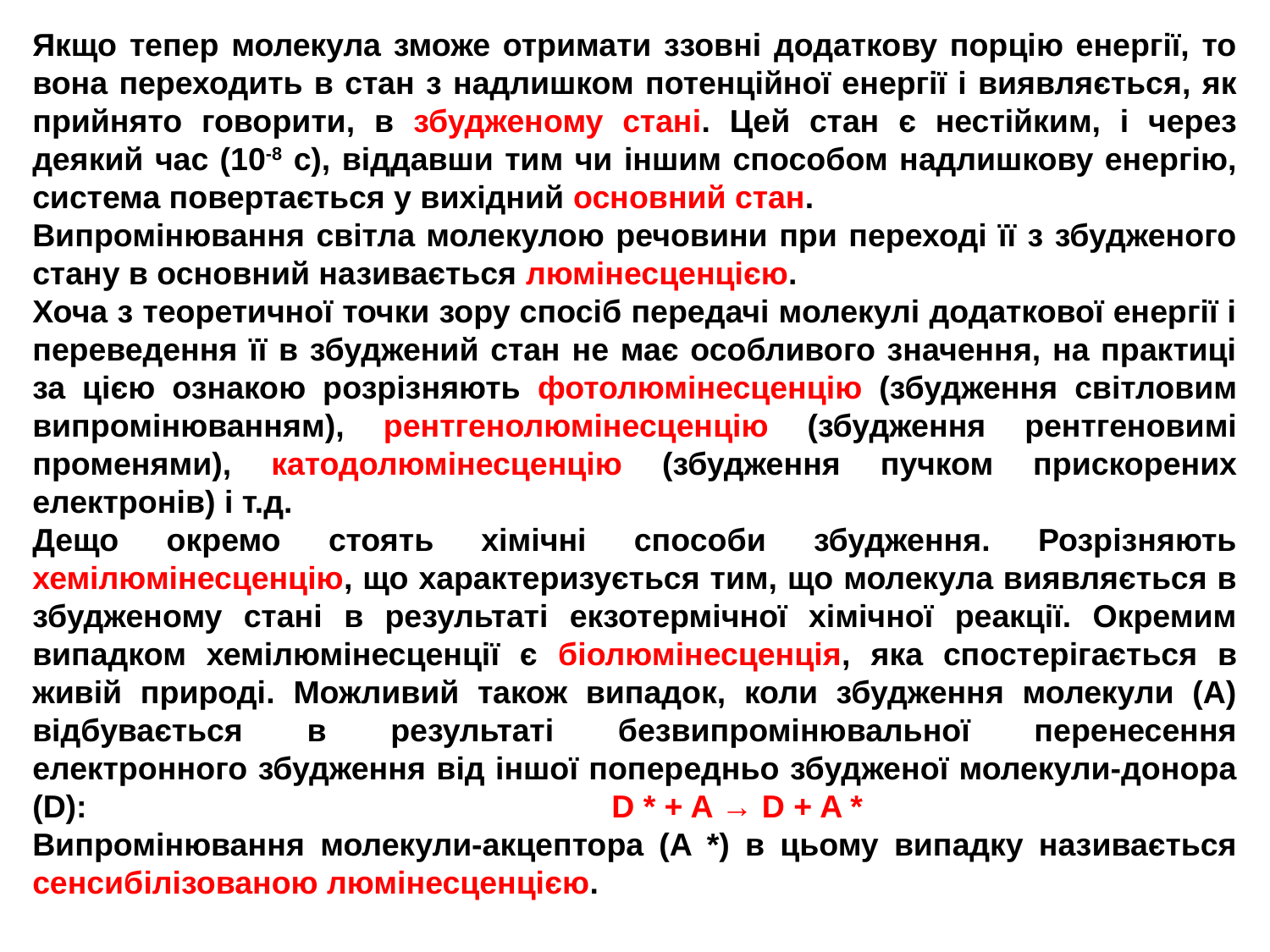

Якщо тепер молекула зможе отримати ззовні додаткову порцію енергії, то вона переходить в стан з надлишком потенційної енергії і виявляється, як прийнято говорити, в збудженому стані. Цей стан є нестійким, і через деякий час (10-8 с), віддавши тим чи іншим способом надлишкову енергію, система повертається у вихідний основний стан.
Випромінювання світла молекулою речовини при переході її з збудженого стану в основний називається люмінесценцією.
Хоча з теоретичної точки зору спосіб передачі молекулі додаткової енергії і переведення її в збуджений стан не має особливого значення, на практиці за цією ознакою розрізняють фотолюмінесценцію (збудження світловим випромінюванням), рентгенолюмінесценцію (збудження рентгеновимі променями), катодолюмінесценцію (збудження пучком прискорених електронів) і т.д.
Дещо окремо стоять хімічні способи збудження. Розрізняють хемілюмінесценцію, що характеризується тим, що молекула виявляється в збудженому стані в результаті екзотермічної хімічної реакції. Окремим випадком хемілюмінесценції є біолюмінесценція, яка спостерігається в живій природі. Можливий також випадок, коли збудження молекули (А) відбувається в результаті безвипромінювальної перенесення електронного збудження від іншої попередньо збудженої молекули-донора (D):                                                           D * + A → D + A *
Випромінювання молекули-акцептора (A *) в цьому випадку називається сенсибілізованою люмінесценцією.